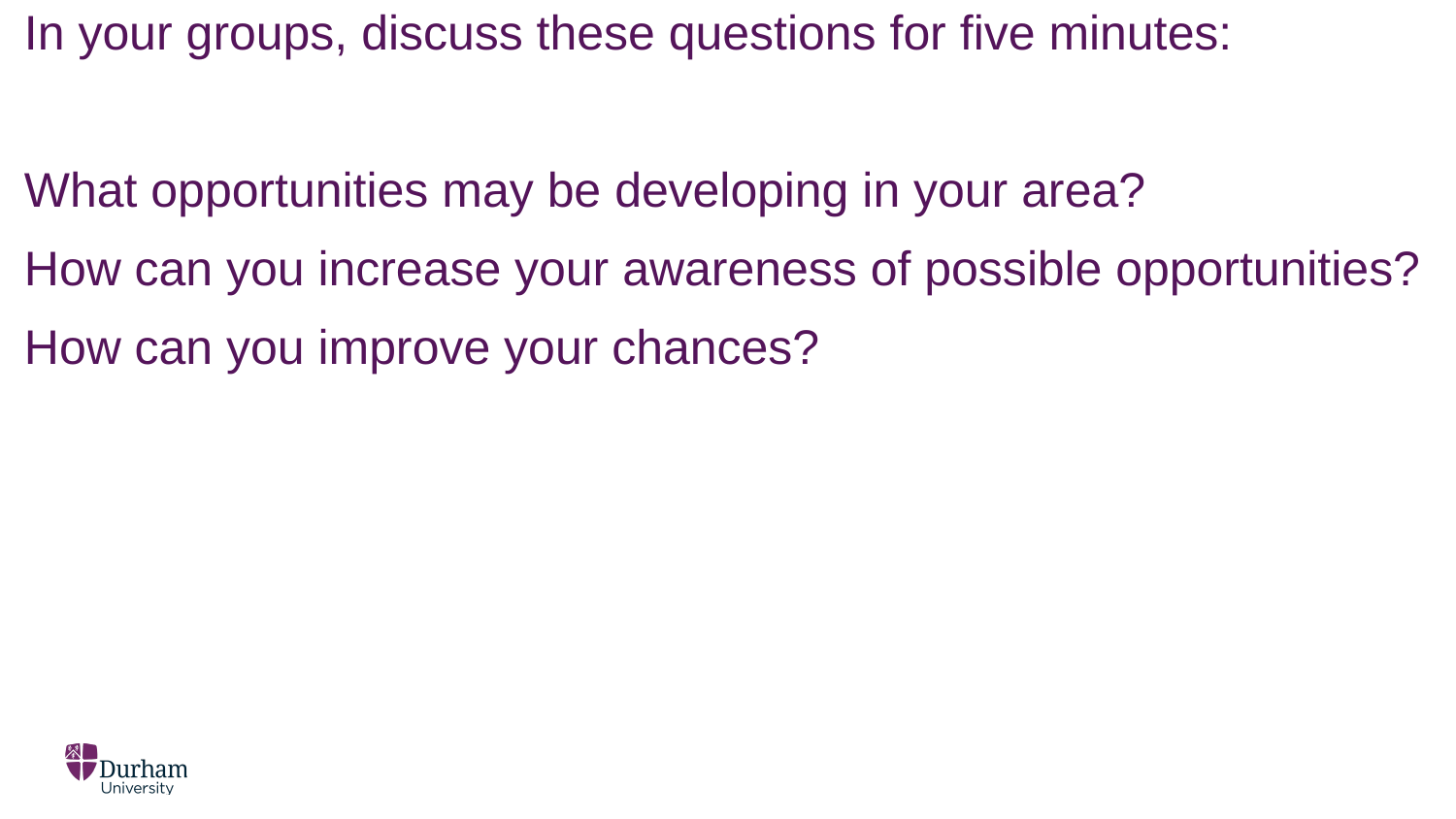

In your groups, discuss these questions for five minutes:

What opportunities may be developing in your area?
How can you increase your awareness of possible opportunities?
How can you improve your chances?